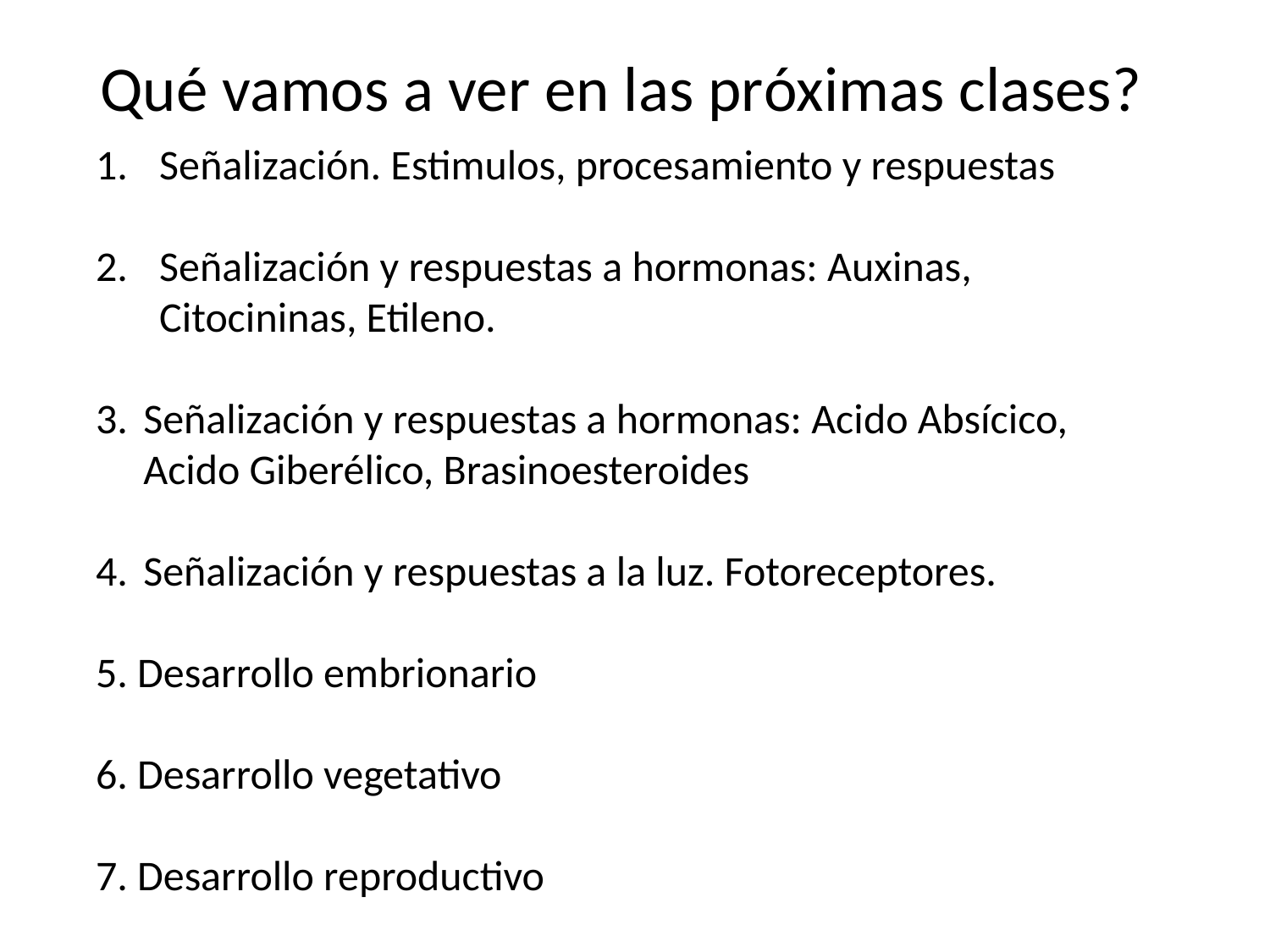

Qué vamos a ver en las próximas clases?
Señalización. Estimulos, procesamiento y respuestas

Señalización y respuestas a hormonas: Auxinas, Citocininas, Etileno.

Señalización y respuestas a hormonas: Acido Absícico, Acido Giberélico, Brasinoesteroides

Señalización y respuestas a la luz. Fotoreceptores.

5. Desarrollo embrionario

6. Desarrollo vegetativo

7. Desarrollo reproductivo